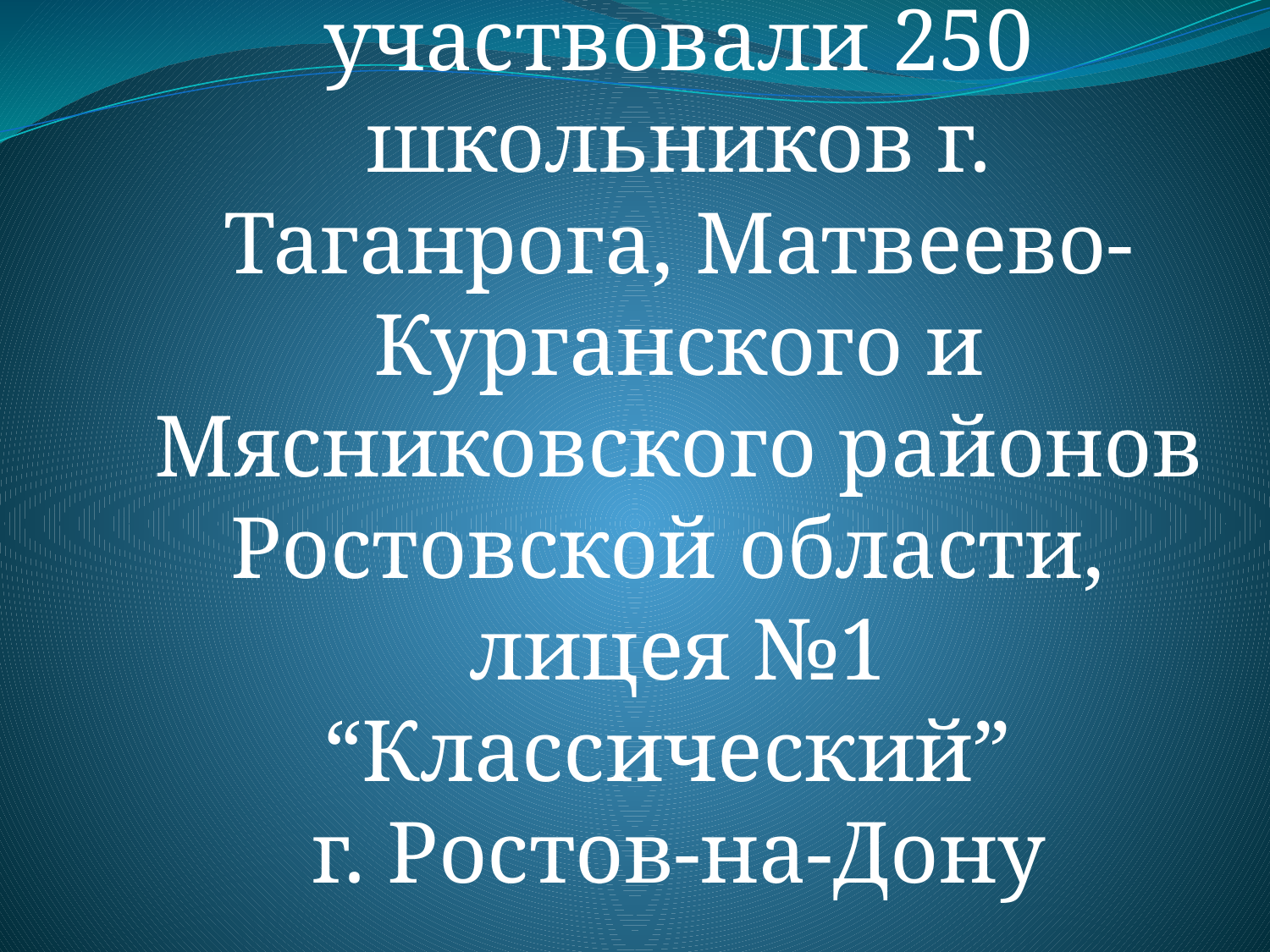

# В работе марафона участвовали 250 школьников г. Таганрога, Матвеево-Курганского и Мясниковского районов Ростовской области, лицея №1 “Классический” г. Ростов-на-Дону